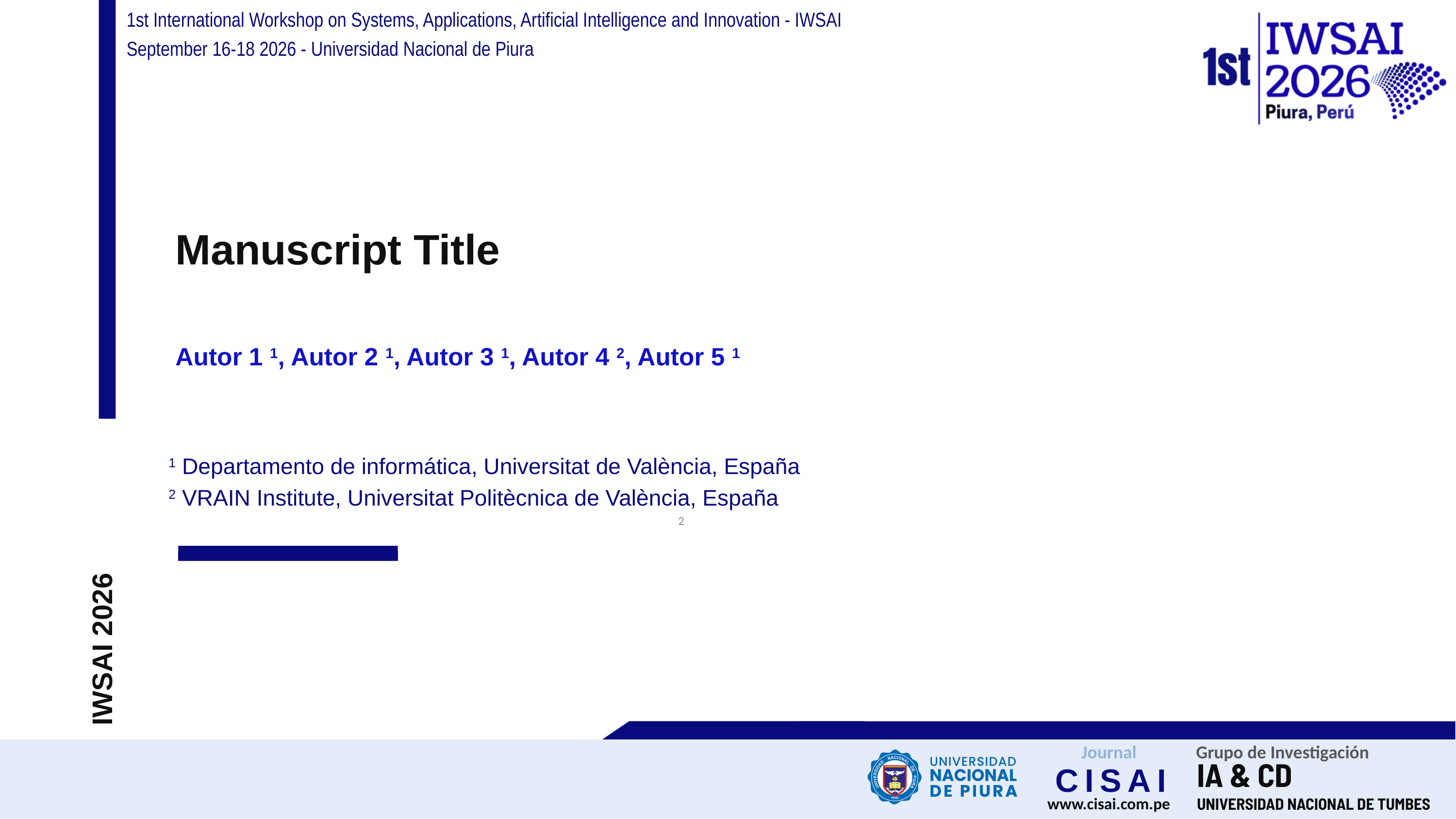

Manuscript Title
Autor 1 1, Autor 2 1, Autor 3 1, Autor 4 2, Autor 5 1

1 Departamento de informática, Universitat de València, España
2 VRAIN Institute, Universitat Politècnica de València, España

2